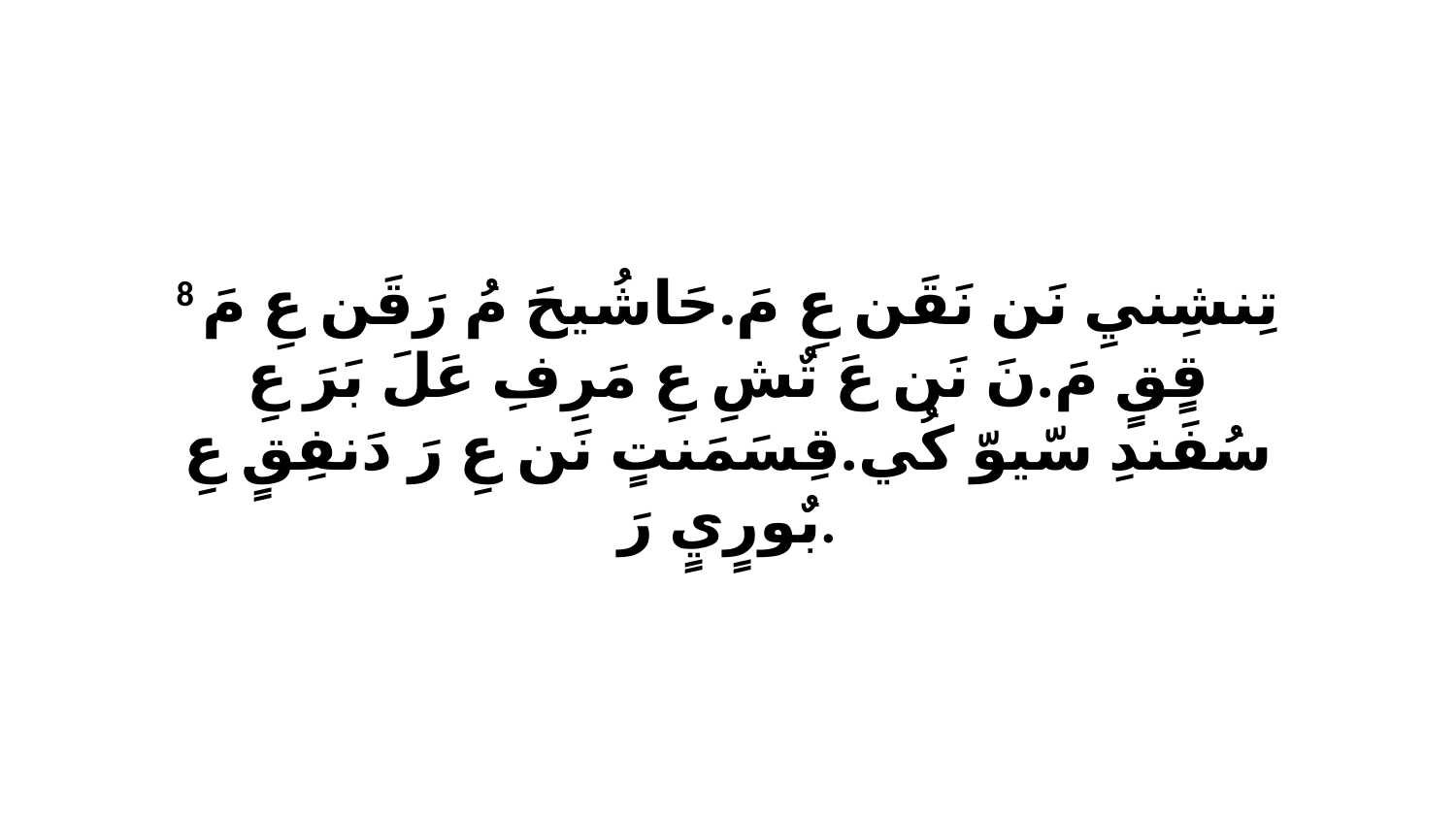

8 تِنشِنيِ نَن نَقَن عِ مَ.حَاشُيحَ مُ رَقَن عِ مَ قٍقٍ مَ.نَ نَن عَ تٌشِ عِ مَرِفِ عَلَ بَرَ عِ سُفَندِ سّيوّ كُي.قِسَمَنتٍ نَن عِ رَ دَنفِقٍ عِ بٌورٍيٍ رَ.